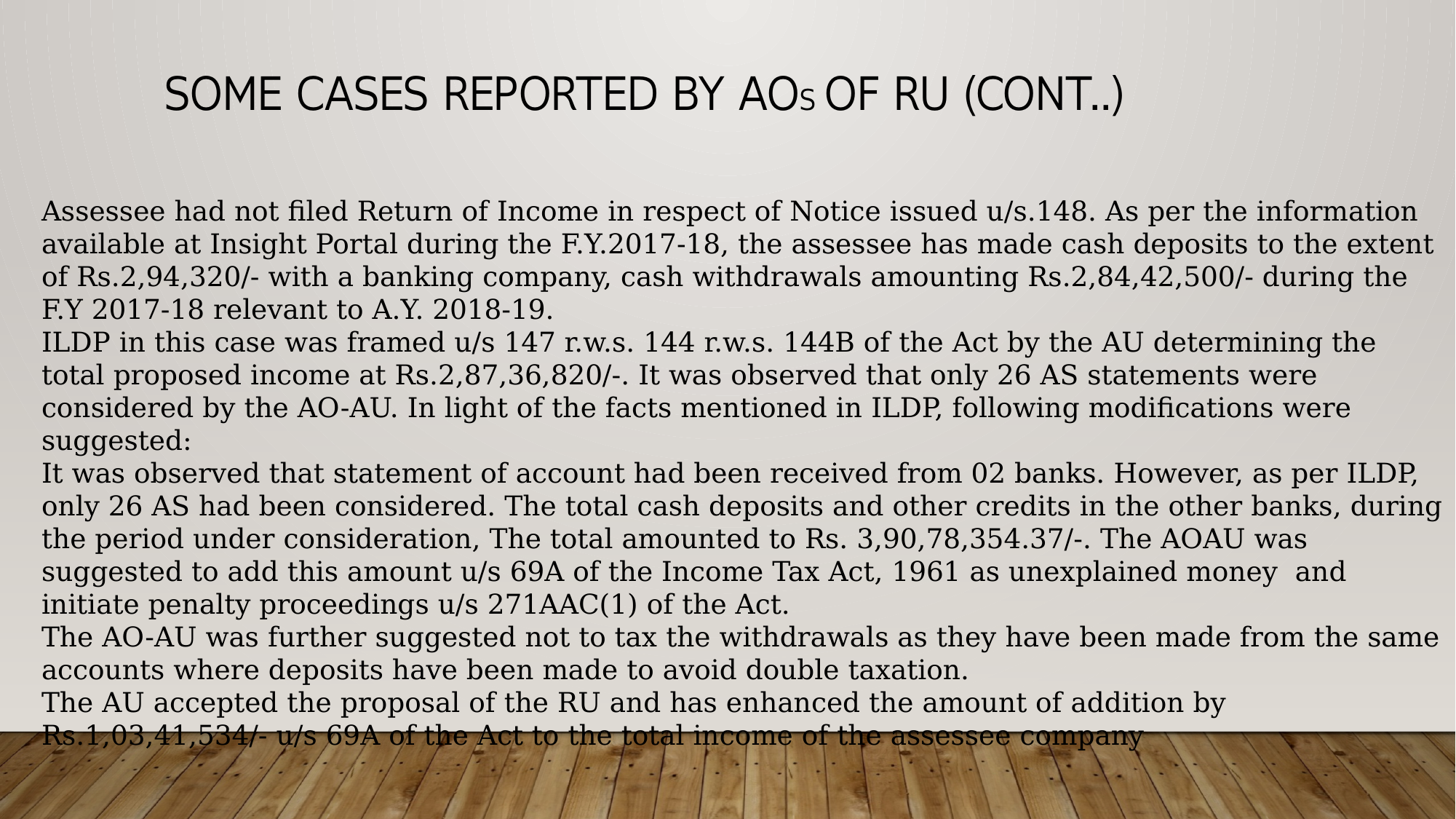

Some Cases reported by Aos of ru (Cont..)

Assessee had not filed Return of Income in respect of Notice issued u/s.148. As per the information available at Insight Portal during the F.Y.2017-18, the assessee has made cash deposits to the extent of Rs.2,94,320/- with a banking company, cash withdrawals amounting Rs.2,84,42,500/- during the F.Y 2017-18 relevant to A.Y. 2018-19.
ILDP in this case was framed u/s 147 r.w.s. 144 r.w.s. 144B of the Act by the AU determining the total proposed income at Rs.2,87,36,820/-. It was observed that only 26 AS statements were considered by the AO-AU. In light of the facts mentioned in ILDP, following modifications were suggested:
It was observed that statement of account had been received from 02 banks. However, as per ILDP, only 26 AS had been considered. The total cash deposits and other credits in the other banks, during the period under consideration, The total amounted to Rs. 3,90,78,354.37/-. The AOAU was suggested to add this amount u/s 69A of the Income Tax Act, 1961 as unexplained money  and initiate penalty proceedings u/s 271AAC(1) of the Act.
The AO-AU was further suggested not to tax the withdrawals as they have been made from the same
accounts where deposits have been made to avoid double taxation.
The AU accepted the proposal of the RU and has enhanced the amount of addition by
Rs.1,03,41,534/- u/s 69A of the Act to the total income of the assessee company